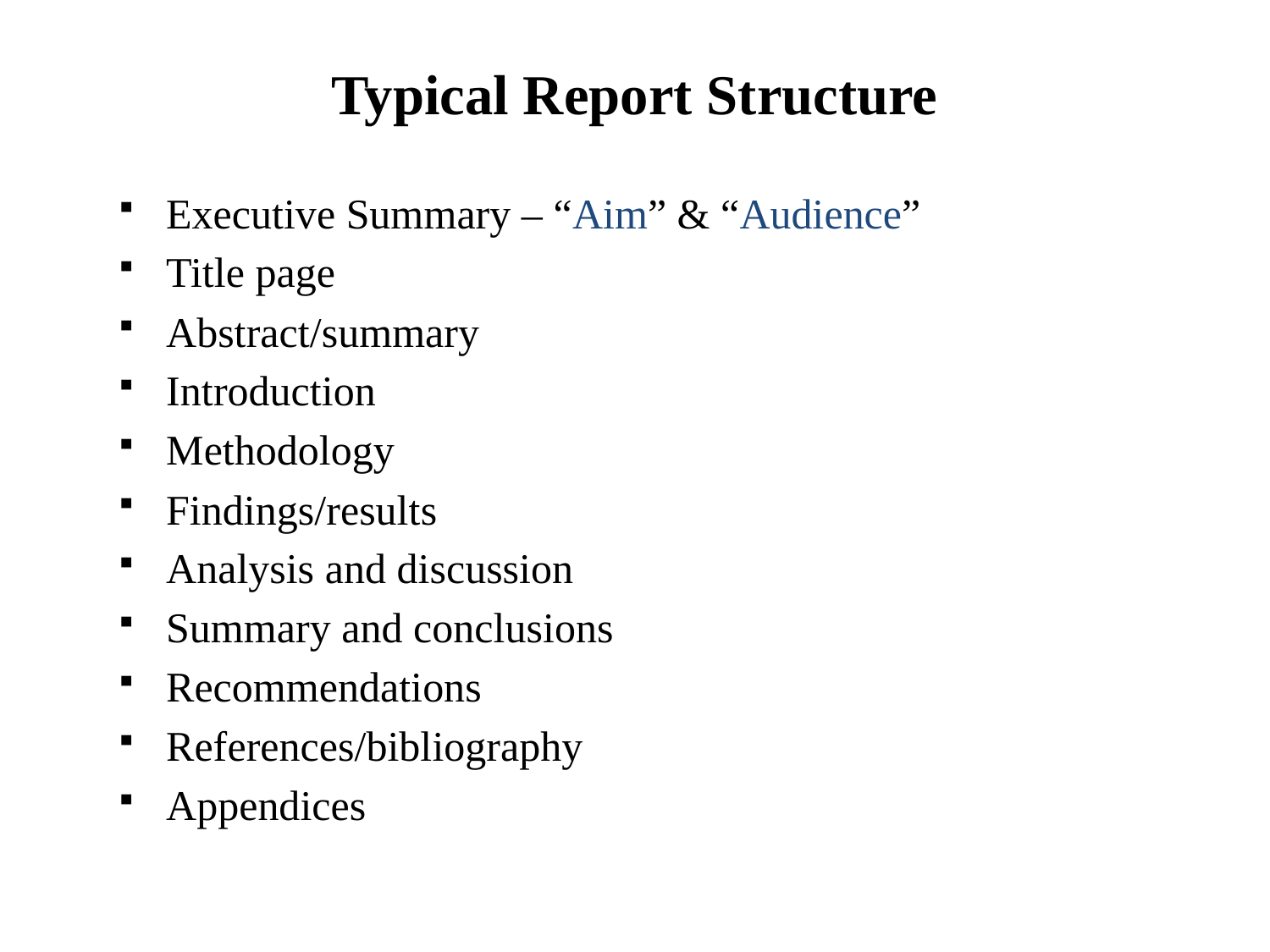

# Typical Report Structure
Executive Summary – “Aim” & “Audience”
Title page
Abstract/summary
Introduction
Methodology
Findings/results
Analysis and discussion
Summary and conclusions
Recommendations
References/bibliography
Appendices